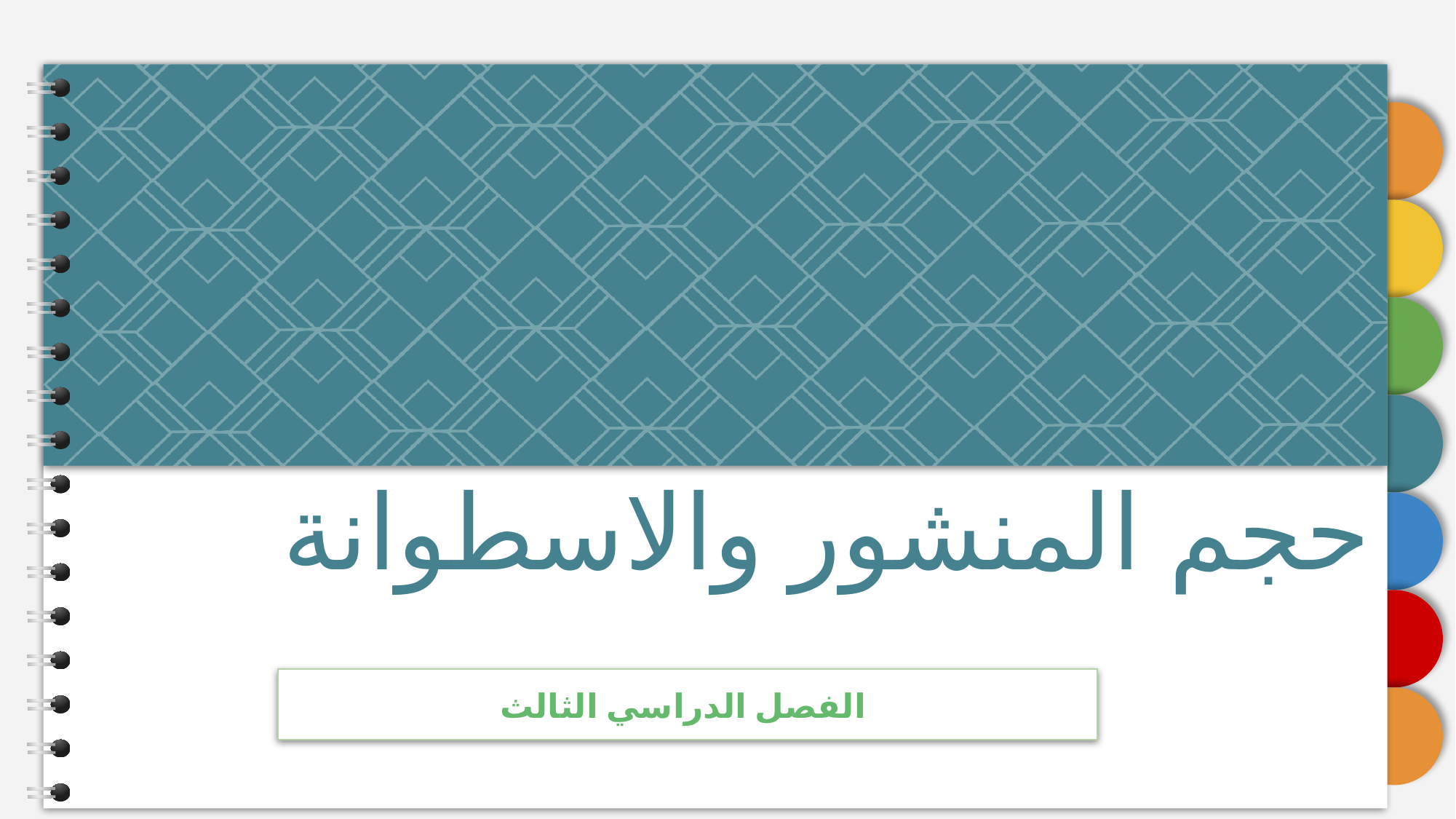

# حجم المنشور والاسطوانة

الفصل الدراسي الثالث